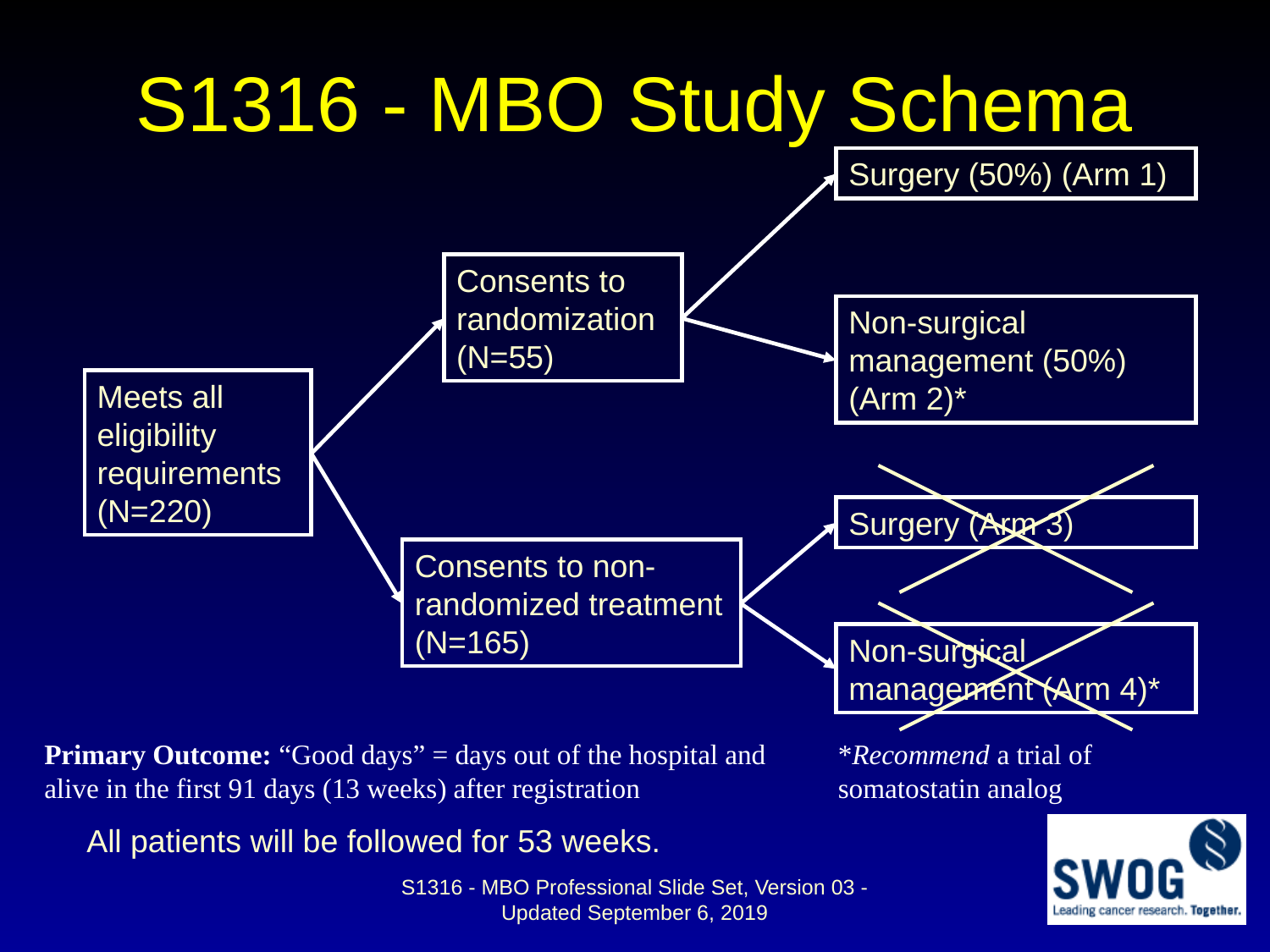

# S1316 - MBO Study Schema
Surgery (50%) (Arm 1)
Consents to randomization
(N=55)
Non-surgical management (50%) (Arm 2)*
Meets all
eligibility
requirements (N=220)
Surgery (Arm 3)
Consents to non-randomized treatment
(N=165)
Non-surgical management (Arm 4)*
Primary Outcome: “Good days” = days out of the hospital and alive in the first 91 days (13 weeks) after registration
*Recommend a trial of somatostatin analog
All patients will be followed for 53 weeks.
S1316 - MBO Professional Slide Set, Version 03 - Updated September 6, 2019